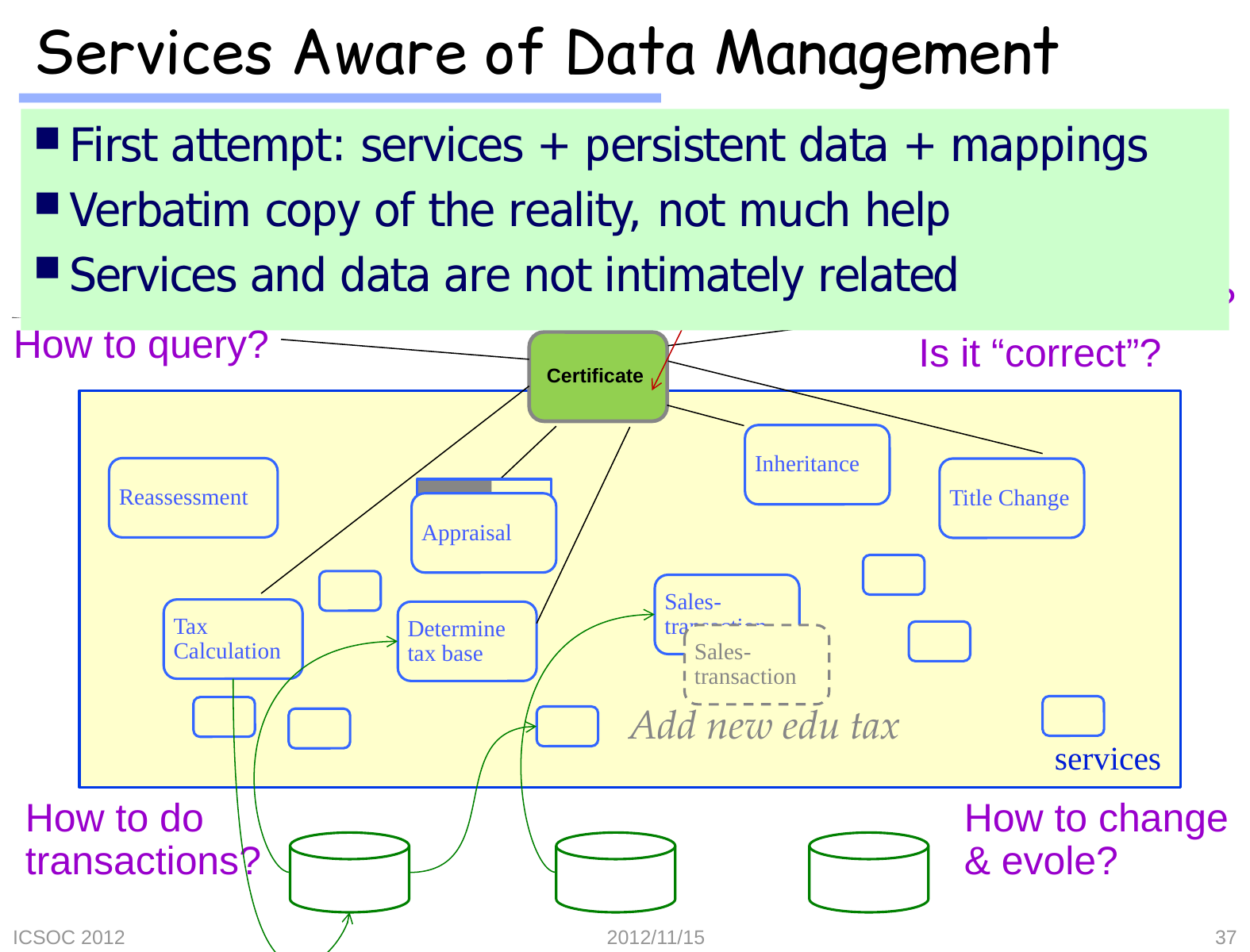

# Services Aware of Data Management
First attempt: services + persistent data + mappings
Verbatim copy of the reality, not much help
Services and data are not intimately related
age>55 & …
How to compose?
Is it “correct”?
new service
How to query?
Certificate

Inheritance
Reassessment
Title Change

Appraisal

Sales-transaction
Tax Calculation
Determine tax base

Sales-transaction

Add new edu tax

services
How to do
transactions?
How to change
& evole?

ICSOC 2012
2012/11/15
37